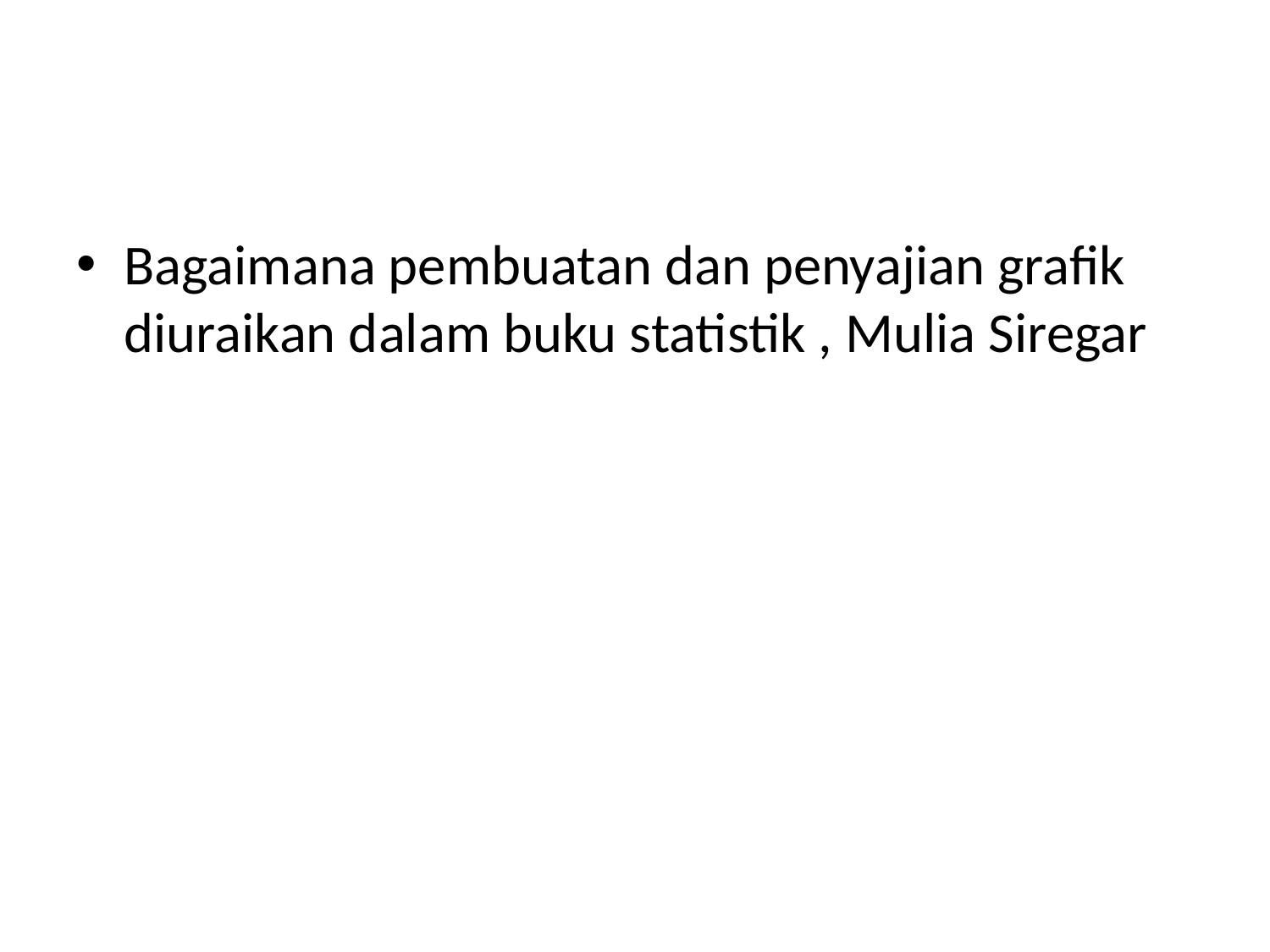

#
Bagaimana pembuatan dan penyajian grafik diuraikan dalam buku statistik , Mulia Siregar